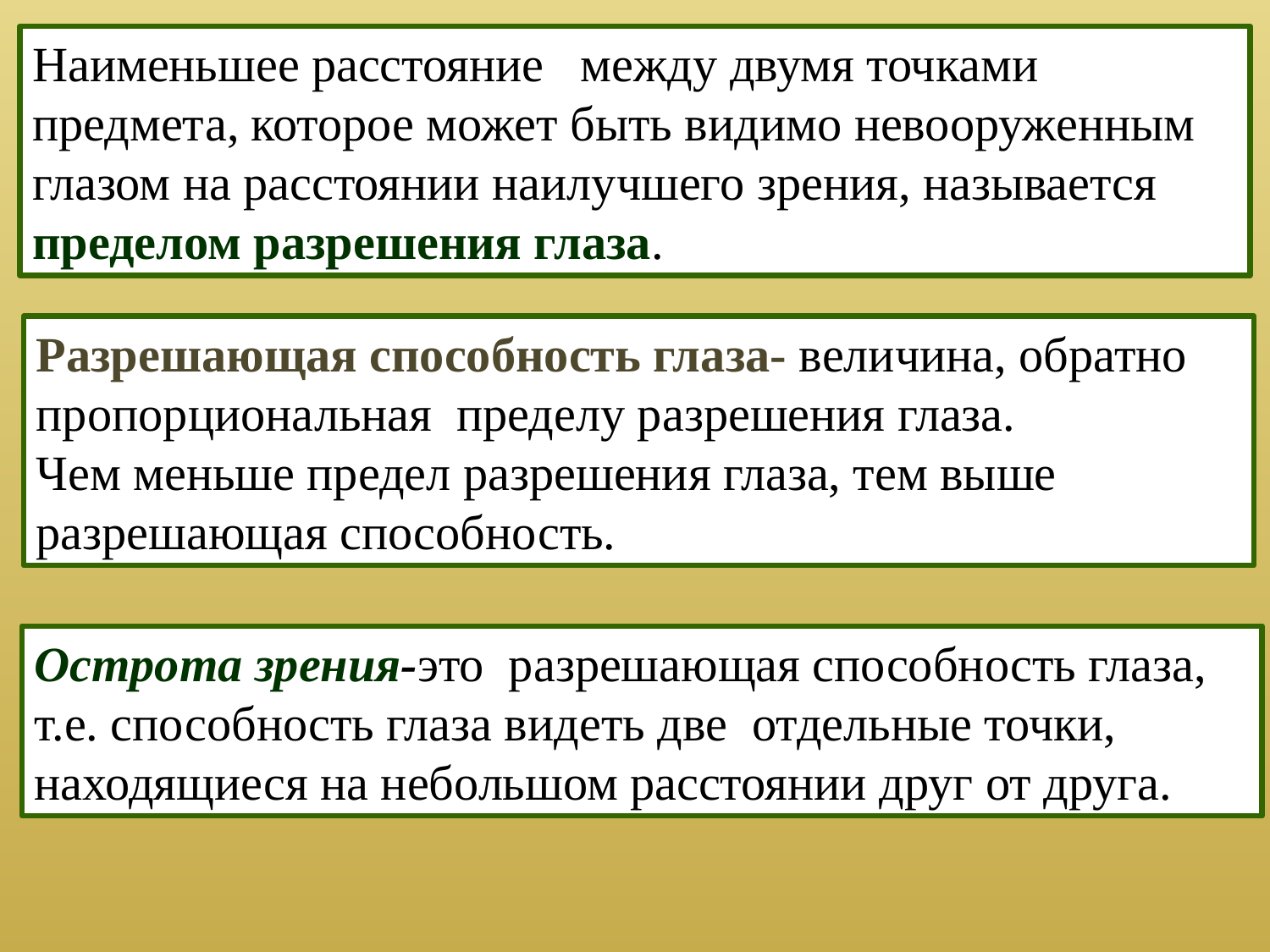

Наименьшее расстояние   между двумя точками предмета, которое может быть видимо невооруженным глазом на расстоянии наилучшего зрения, называется пределом разрешения глаза.
Разрешающая способность глаза- величина, обратно пропорциональная  пределу разрешения глаза.
Чем меньше предел разрешения глаза, тем выше разрешающая способность.
Острота зрения-это  разрешающая способность глаза, т.е. способность глаза видеть две  отдельные точки, находящиеся на небольшом расстоянии друг от друга.